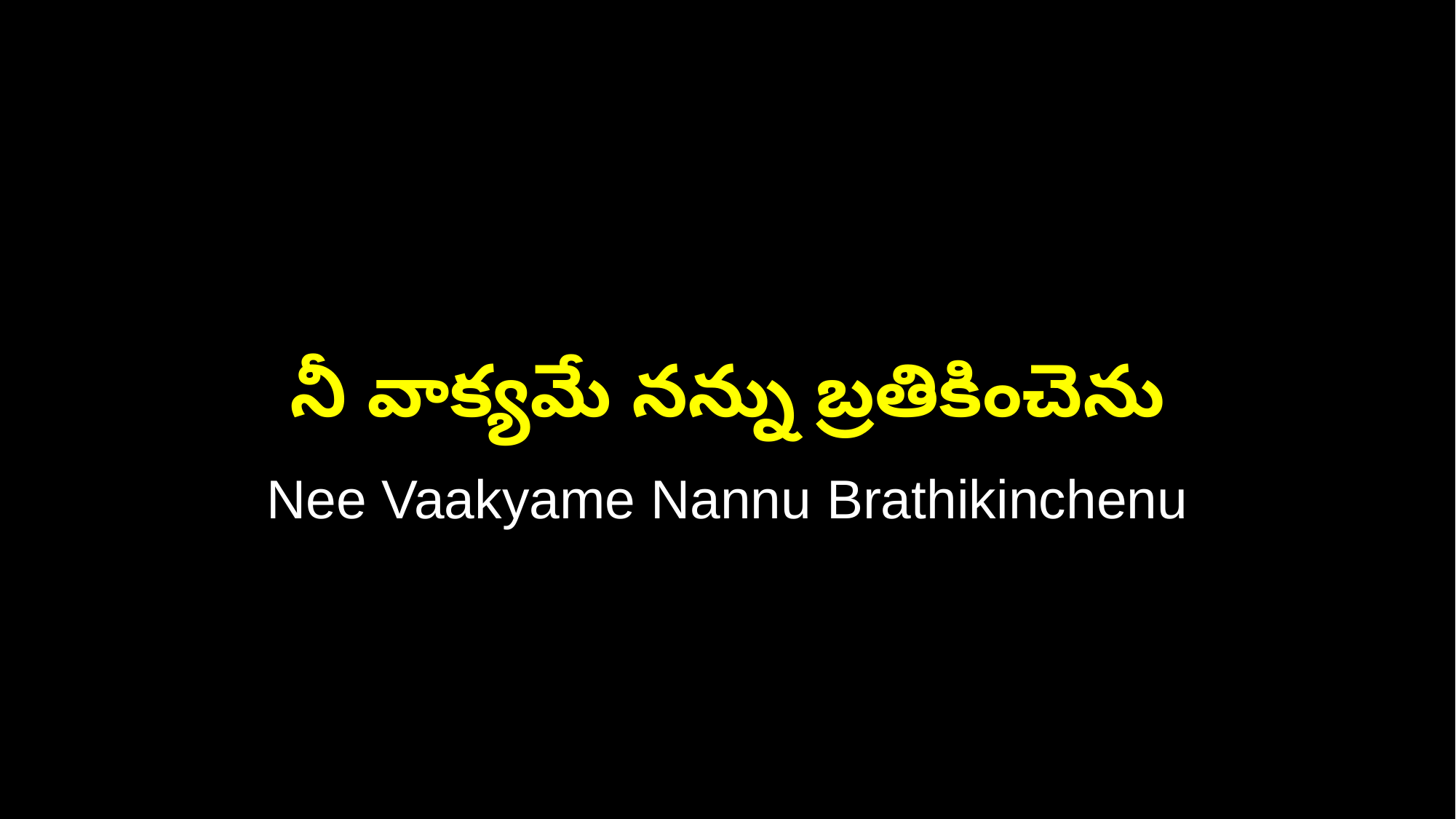

నీ వాక్యమే నన్ను బ్రతికించెను
Nee Vaakyame Nannu Brathikinchenu